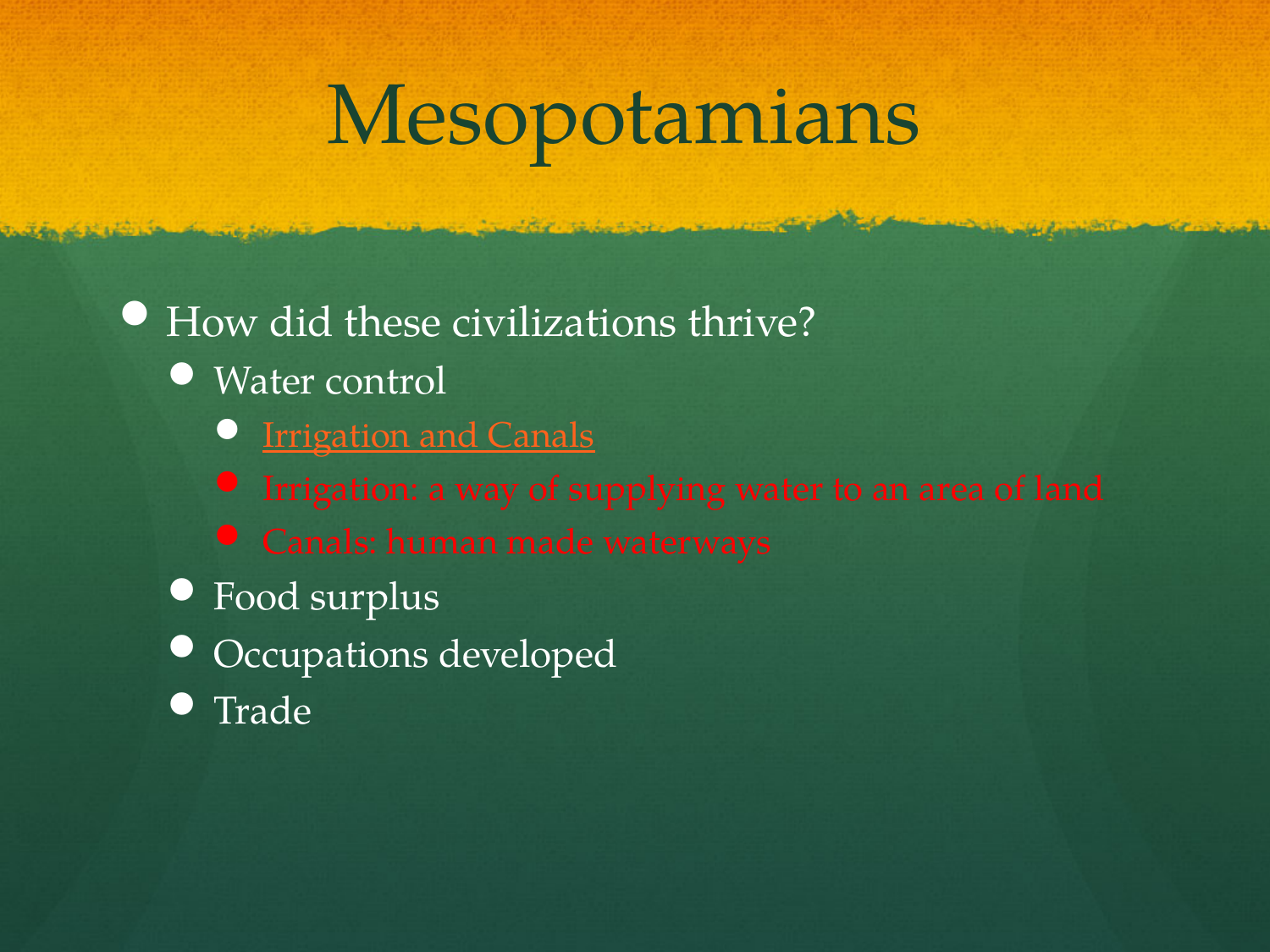

# Mesopotamians
How did these civilizations thrive?
Water control
Irrigation and Canals
Irrigation: a way of supplying water to an area of land
Canals: human made waterways
Food surplus
Occupations developed
Trade